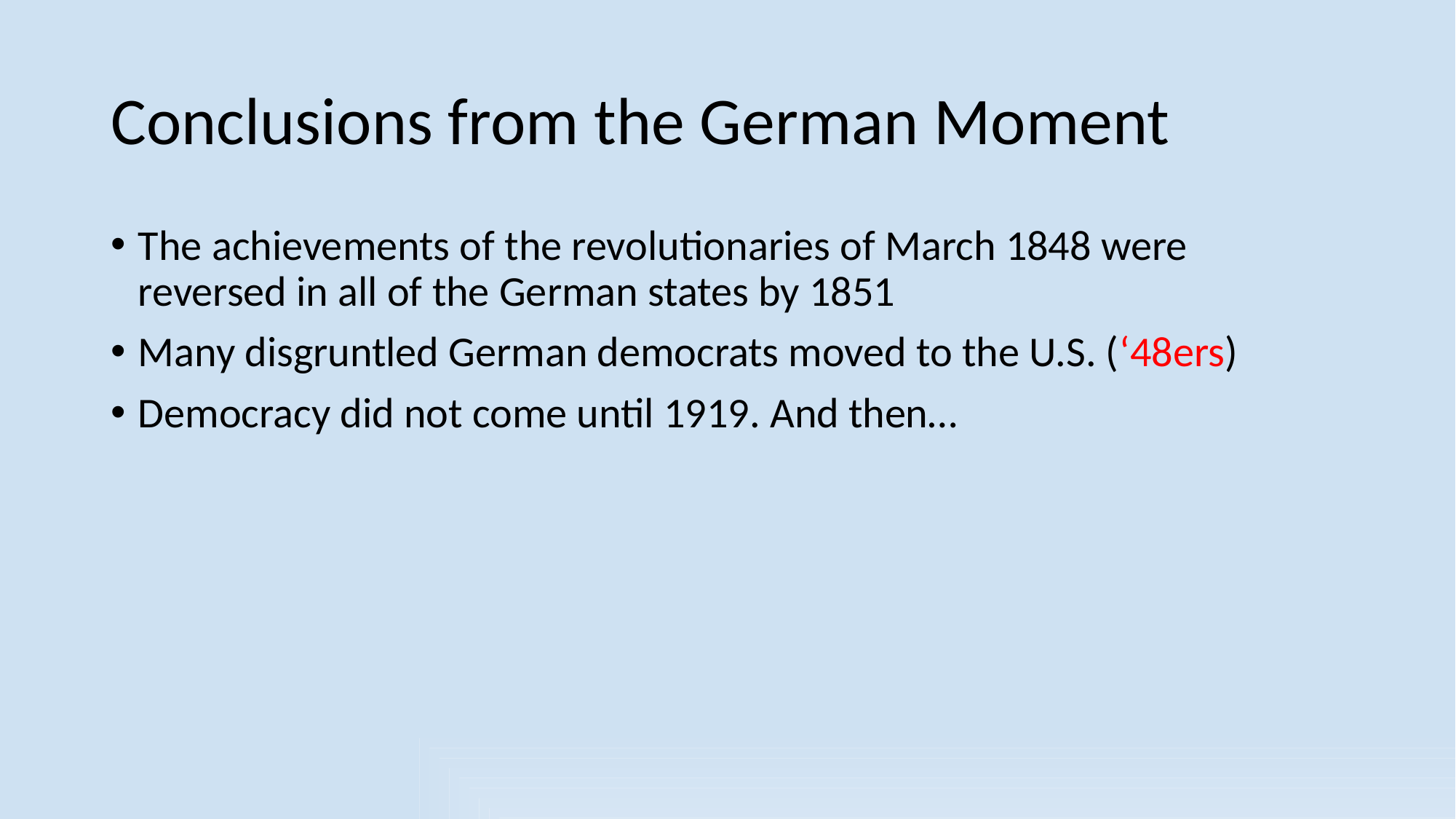

# Conclusions from the German Moment
The achievements of the revolutionaries of March 1848 were reversed in all of the German states by 1851
Many disgruntled German democrats moved to the U.S. (‘48ers)
Democracy did not come until 1919. And then…